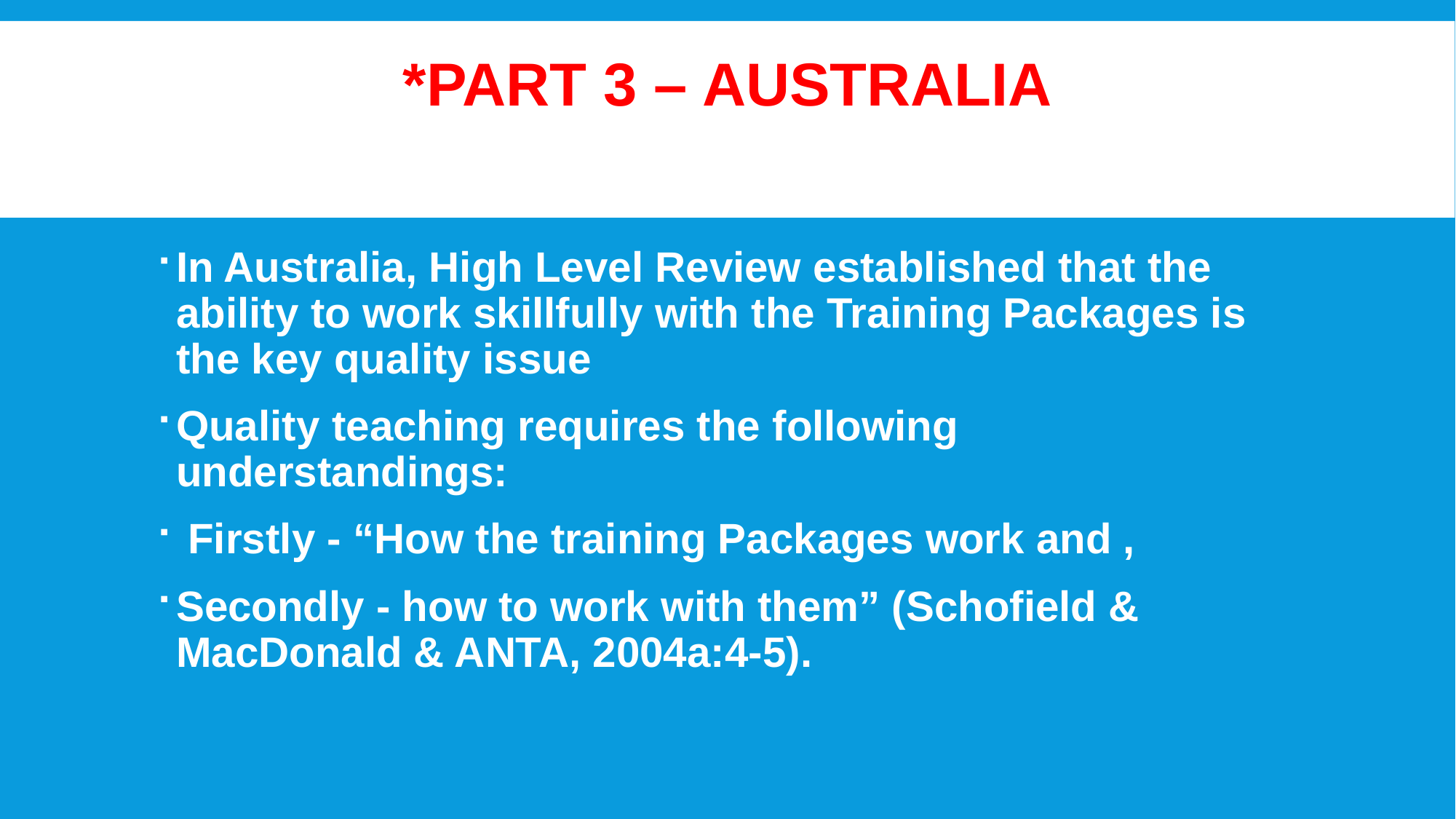

# *Part 3 – Australia
In Australia, High Level Review established that the ability to work skillfully with the Training Packages is the key quality issue
Quality teaching requires the following understandings:
 Firstly - “How the training Packages work and ,
Secondly - how to work with them” (Schofield & MacDonald & ANTA, 2004a:4-5).